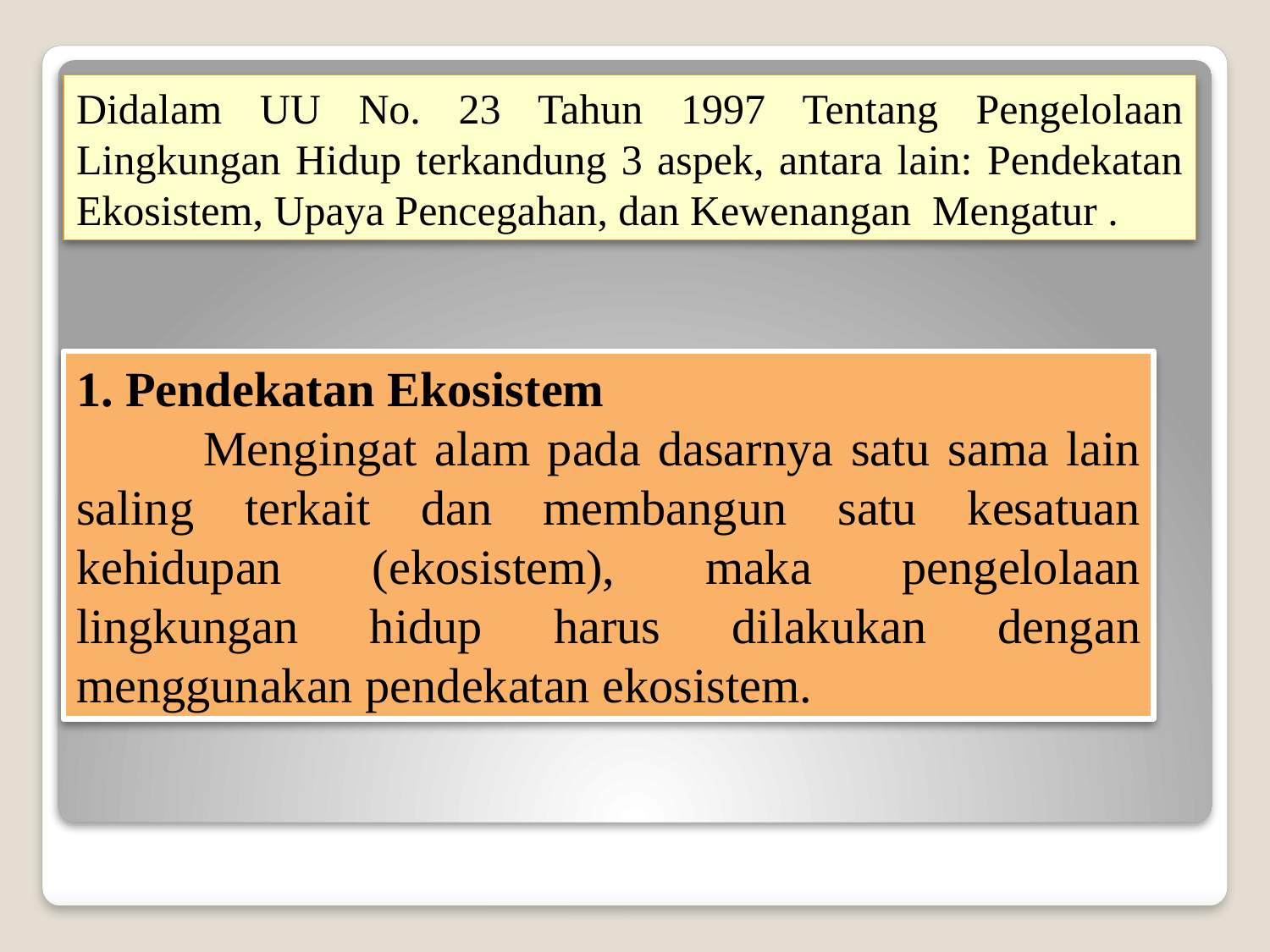

Didalam UU No. 23 Tahun 1997 Tentang Pengelolaan Lingkungan Hidup terkandung 3 aspek, antara lain: Pendekatan Ekosistem, Upaya Pencegahan, dan Kewenangan  Mengatur .
1. Pendekatan Ekosistem
	Mengingat alam pada dasarnya satu sama lain saling terkait dan membangun satu kesatuan kehidupan (ekosistem), maka pengelolaan lingkungan hidup harus dilakukan dengan menggunakan pendekatan ekosistem.